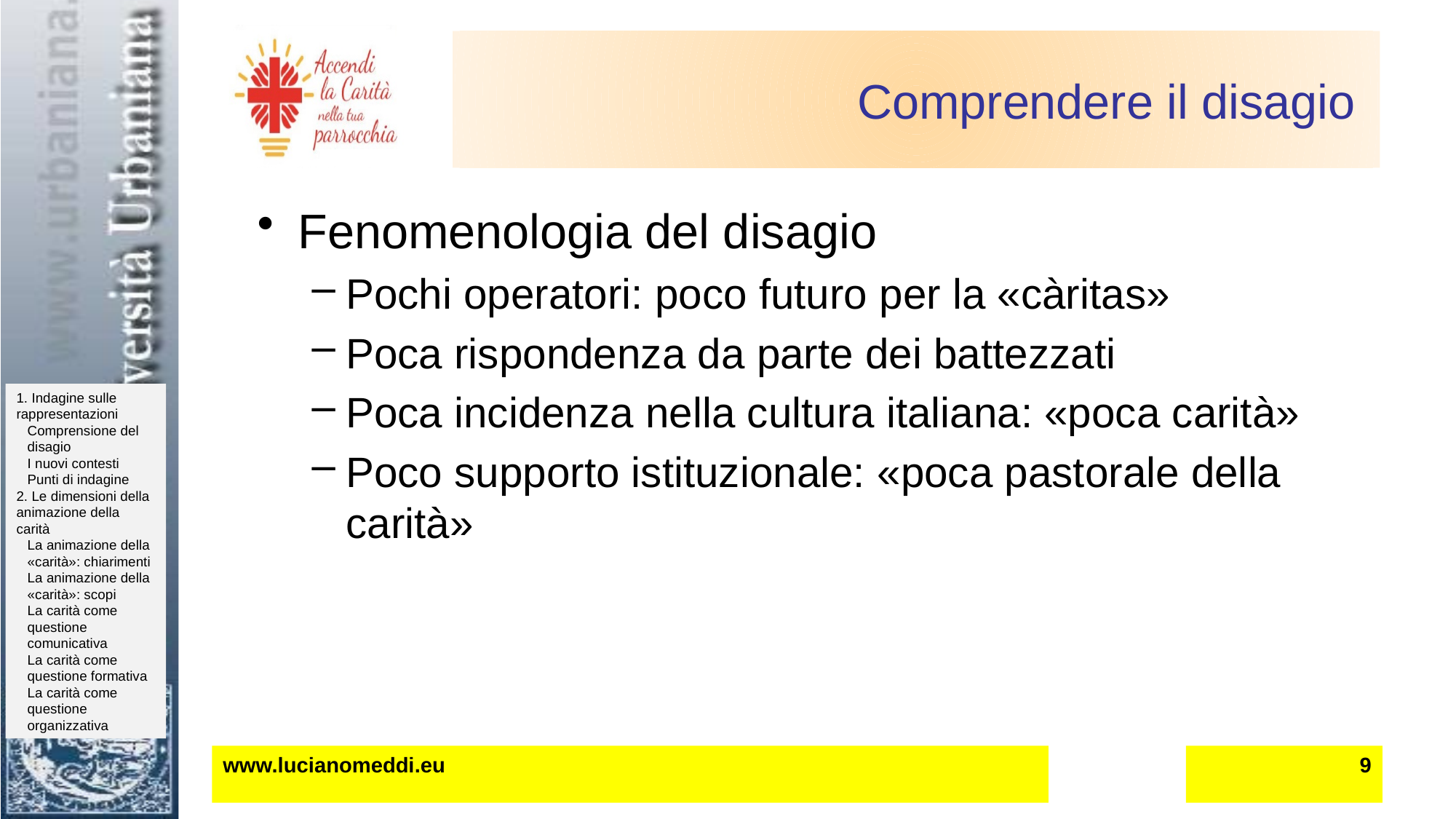

# Comprendere il disagio
Fenomenologia del disagio
Pochi operatori: poco futuro per la «càritas»
Poca rispondenza da parte dei battezzati
Poca incidenza nella cultura italiana: «poca carità»
Poco supporto istituzionale: «poca pastorale della carità»
www.lucianomeddi.eu
9